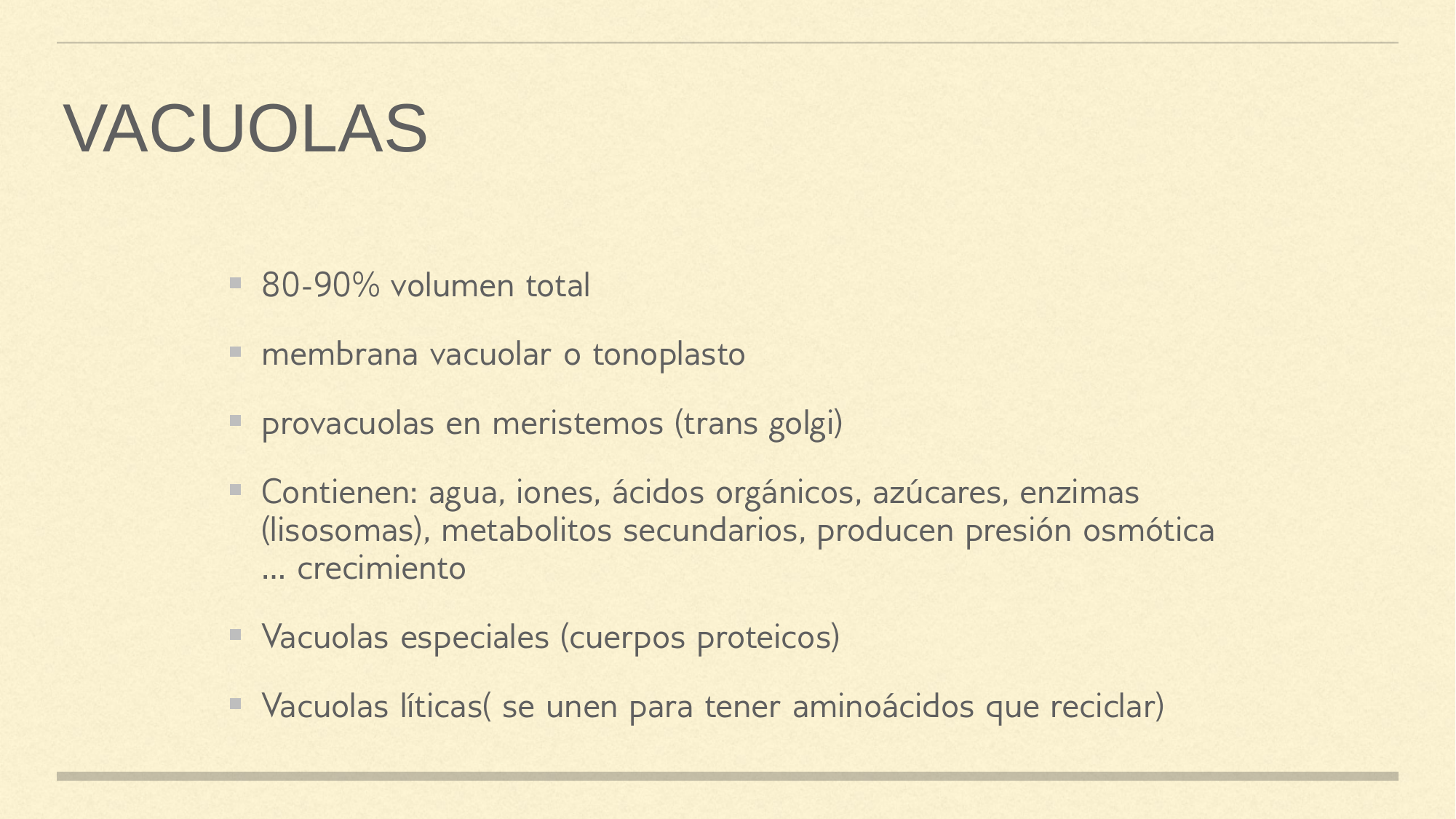

Vacuolas
80-90% volumen total
membrana vacuolar o tonoplasto
provacuolas en meristemos (trans golgi)
Contienen: agua, iones, ácidos orgánicos, azúcares, enzimas (lisosomas), metabolitos secundarios, producen presión osmótica … crecimiento
Vacuolas especiales (cuerpos proteicos)
Vacuolas líticas( se unen para tener aminoácidos que reciclar)